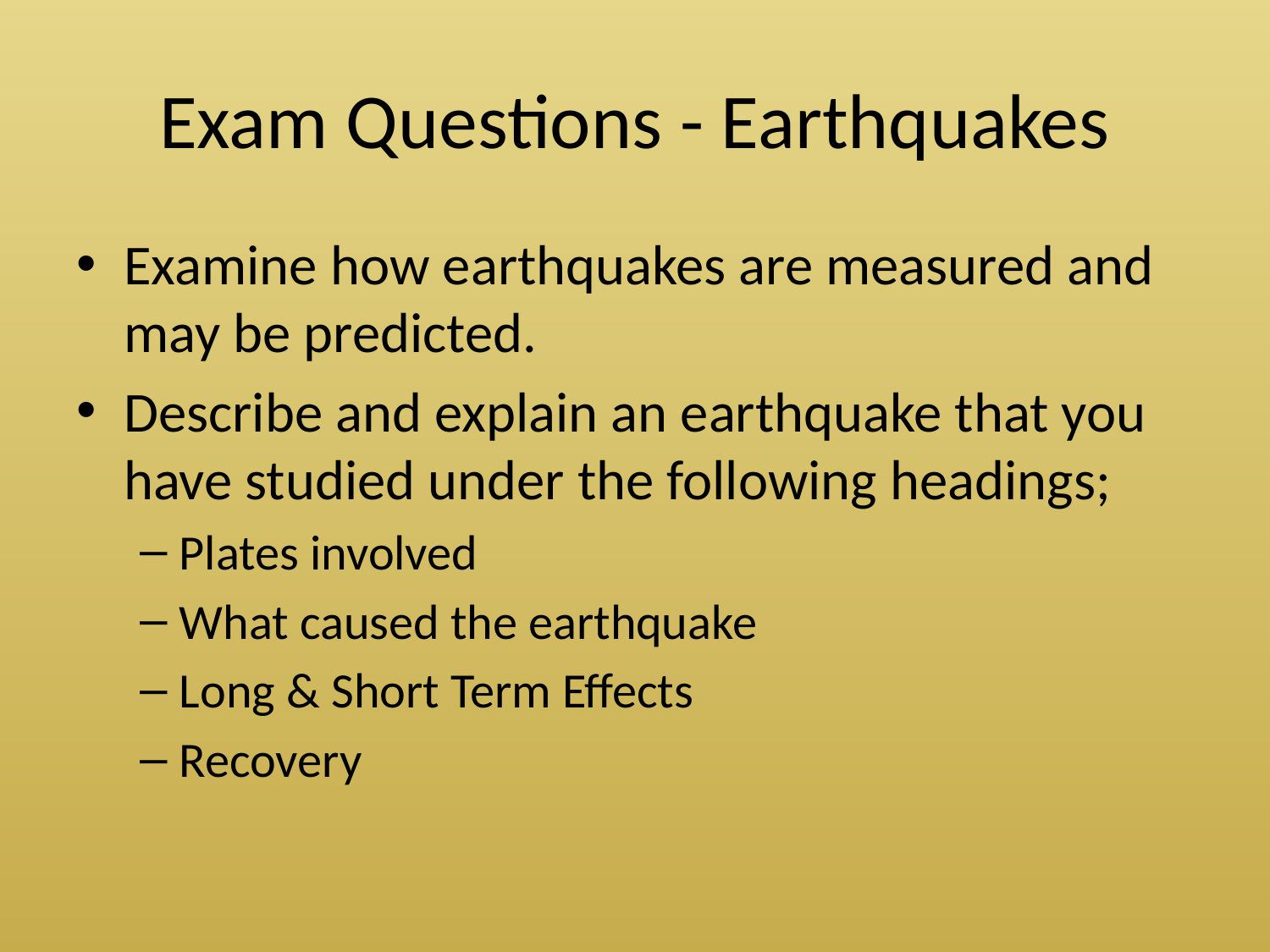

# Exam Questions - Earthquakes
Examine how earthquakes are measured and may be predicted.
Describe and explain an earthquake that you have studied under the following headings;
Plates involved
What caused the earthquake
Long & Short Term Effects
Recovery